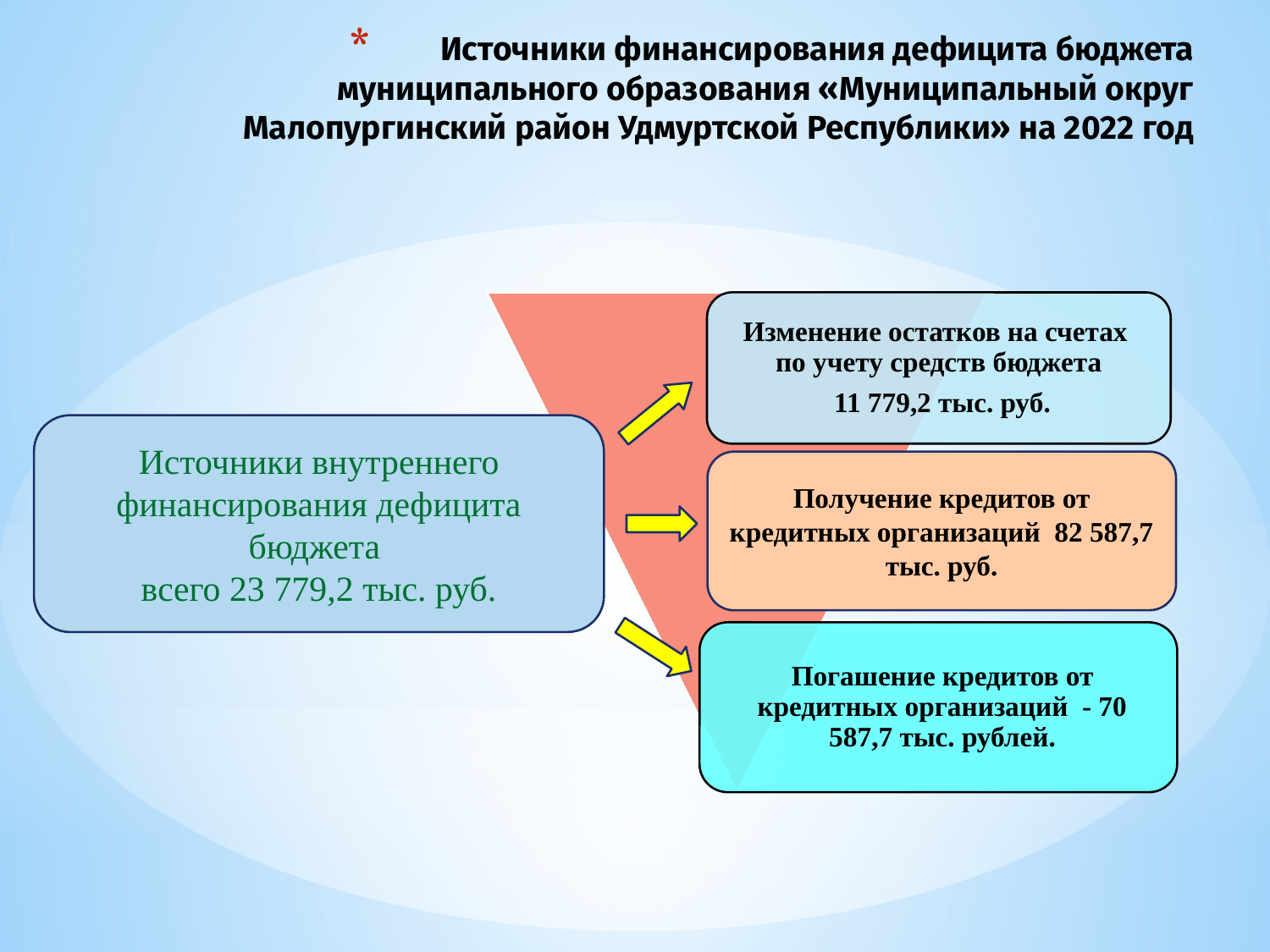

# Источники финансирования дефицита бюджета муниципального образования «Муниципальный округ Малопургинский район Удмуртской Республики» на 2022 год
Погашение кредитов от кредитных организаций  - 70 587,7 тыс. рублей.
Изменение остатков на счетах   по учету средств бюджета
11 779,2 тыс. руб.

Источники внутреннего финансирования дефицита бюджета
всего 23 779,2 тыс. руб.
Получение кредитов от кредитных организаций  82 587,7 тыс. руб.